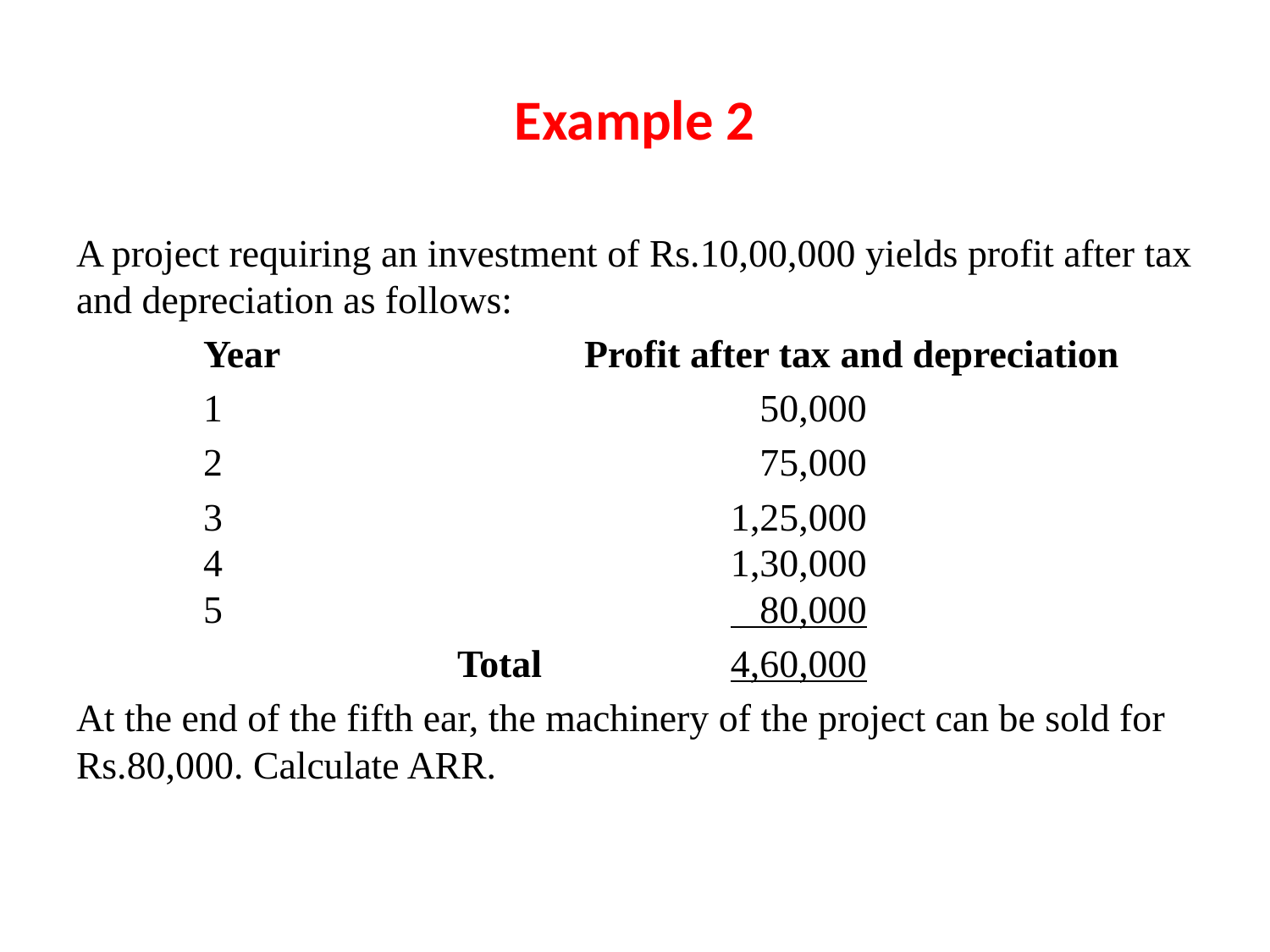

# Example 2
A project requiring an investment of Rs.10,00,000 yields profit after tax and depreciation as follows:
	Year			Profit after tax and depreciation
	1				     50,000
	2				     75,000
	3				  1,25,000			4				  1,30,000			5				     80,000
			Total		  4,60,000
At the end of the fifth ear, the machinery of the project can be sold for Rs.80,000. Calculate ARR.